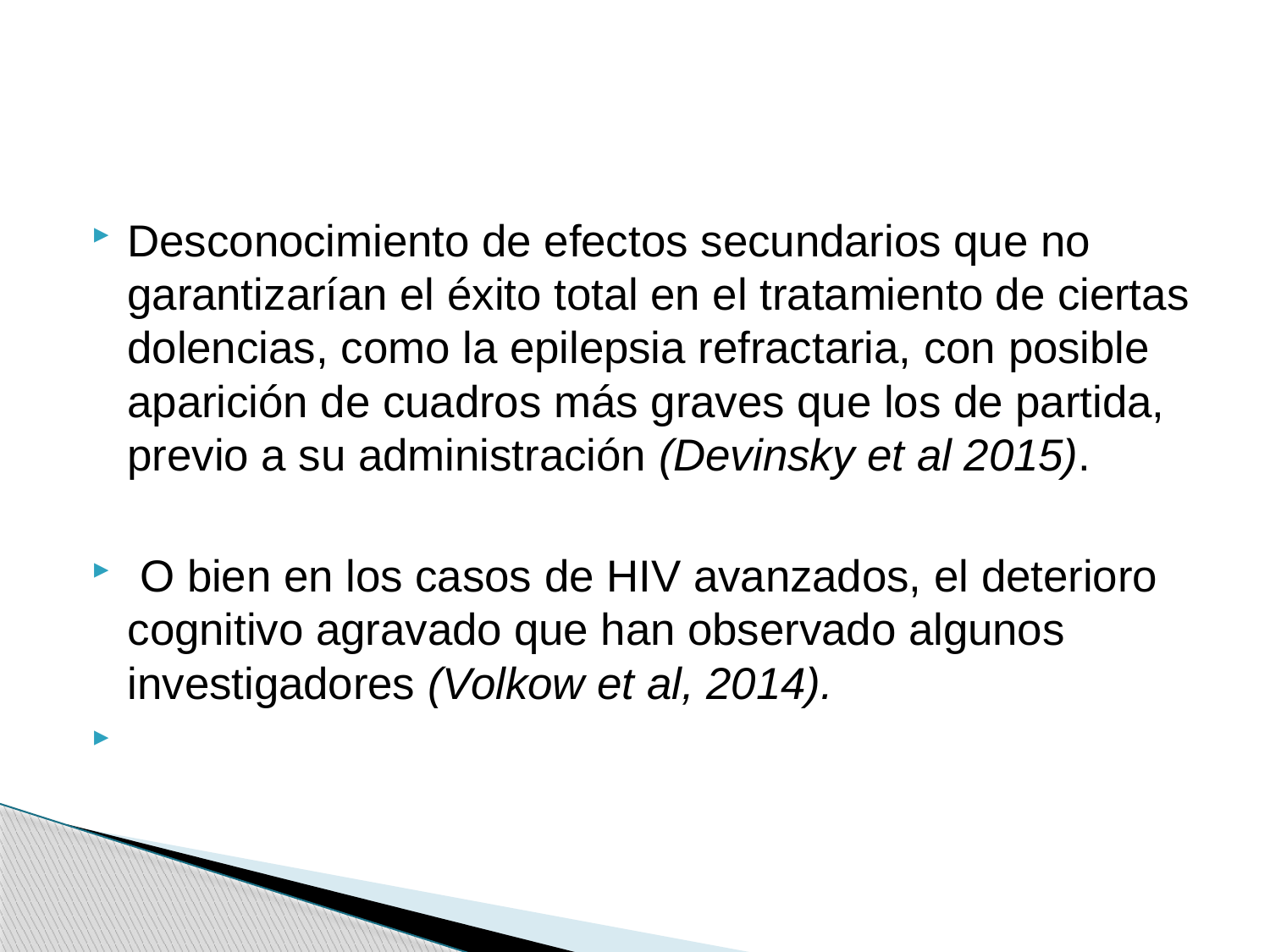

#
Desconocimiento de efectos secundarios que no garantizarían el éxito total en el tratamiento de ciertas dolencias, como la epilepsia refractaria, con posible aparición de cuadros más graves que los de partida, previo a su administración (Devinsky et al 2015).

 O bien en los casos de HIV avanzados, el deterioro cognitivo agravado que han observado algunos investigadores (Volkow et al, 2014).